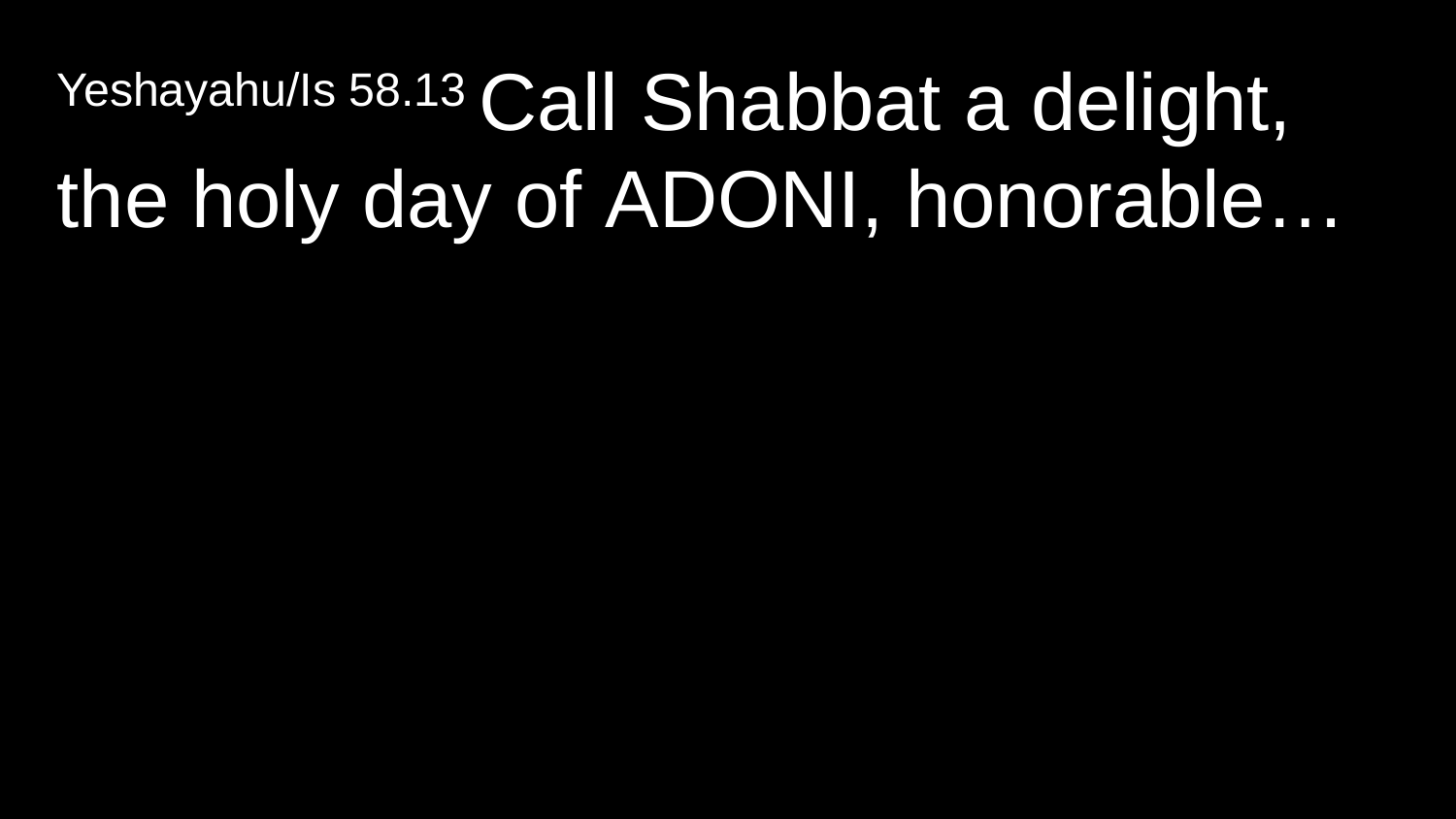

Yeshayahu/Is 58.13 Call Shabbat a delight, the holy day of Adoni, honorable…